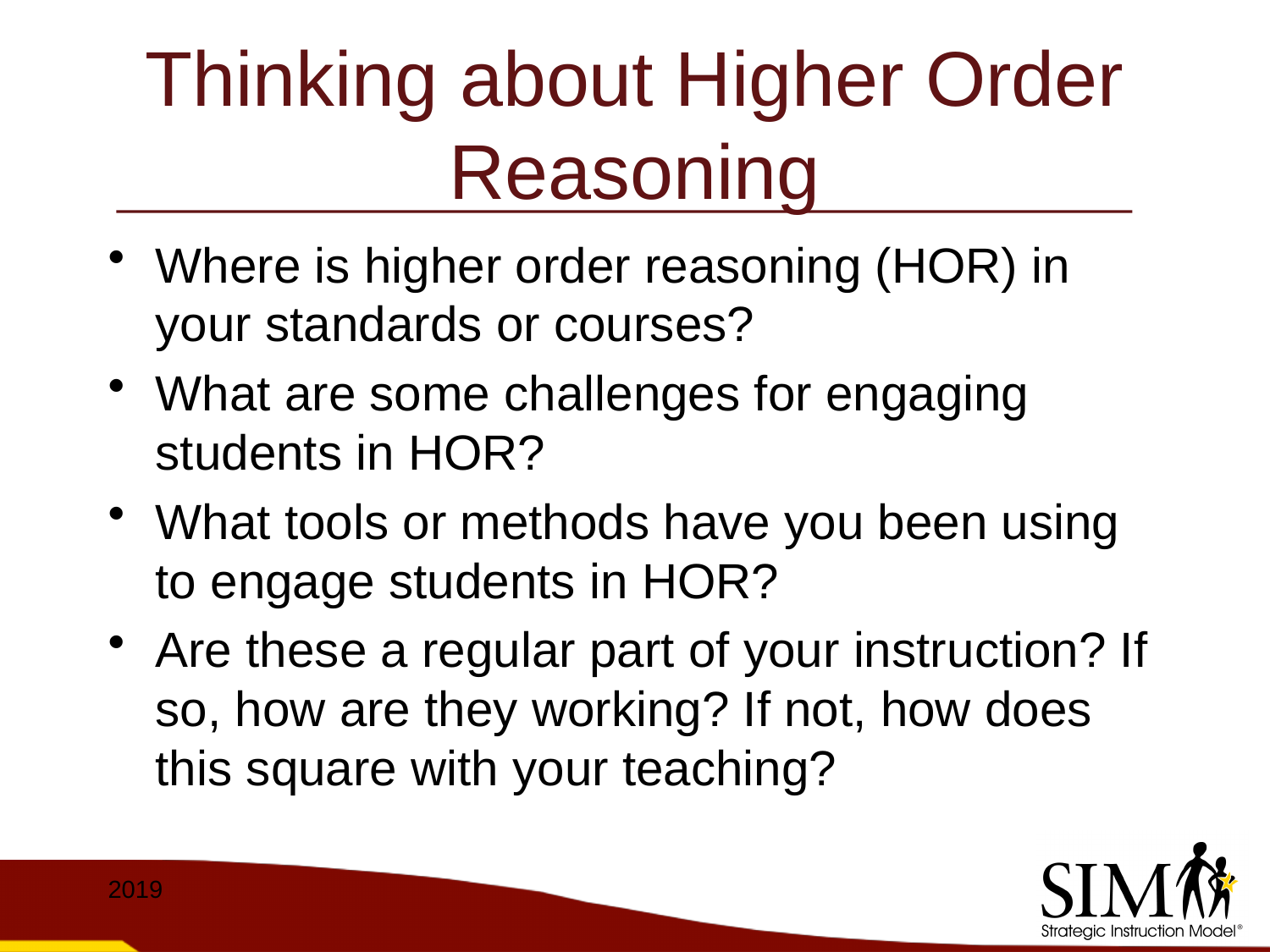

# Thinking about Higher Order Reasoning
Where is higher order reasoning (HOR) in your standards or courses?
What are some challenges for engaging students in HOR?
What tools or methods have you been using to engage students in HOR?
Are these a regular part of your instruction? If so, how are they working? If not, how does this square with your teaching?
2019